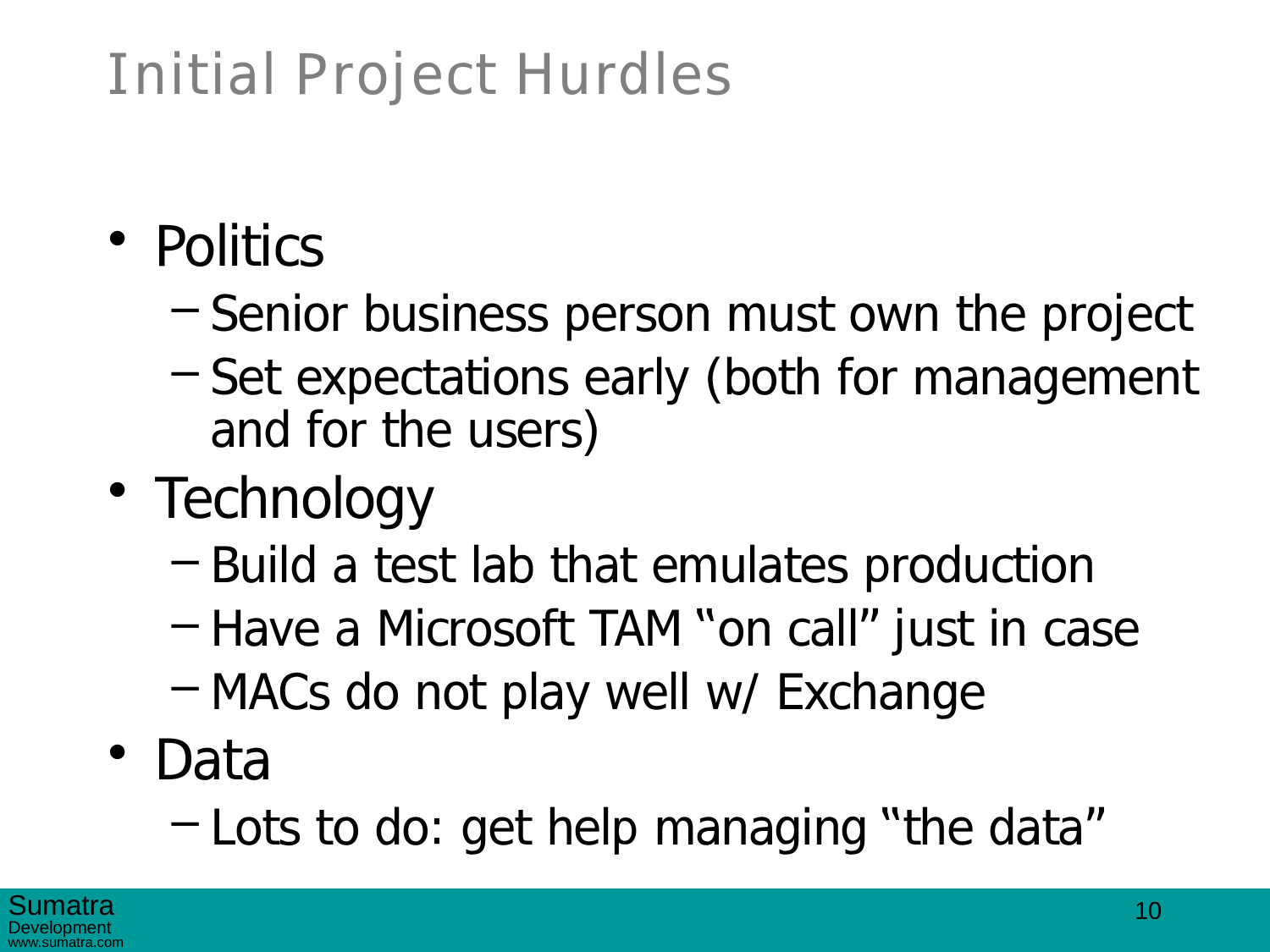

# Initial Project Hurdles
Politics
Senior business person must own the project
Set expectations early (both for management and for the users)
Technology
Build a test lab that emulates production
Have a Microsoft TAM “on call” just in case
MACs do not play well w/ Exchange
Data
Lots to do: get help managing “the data”
10